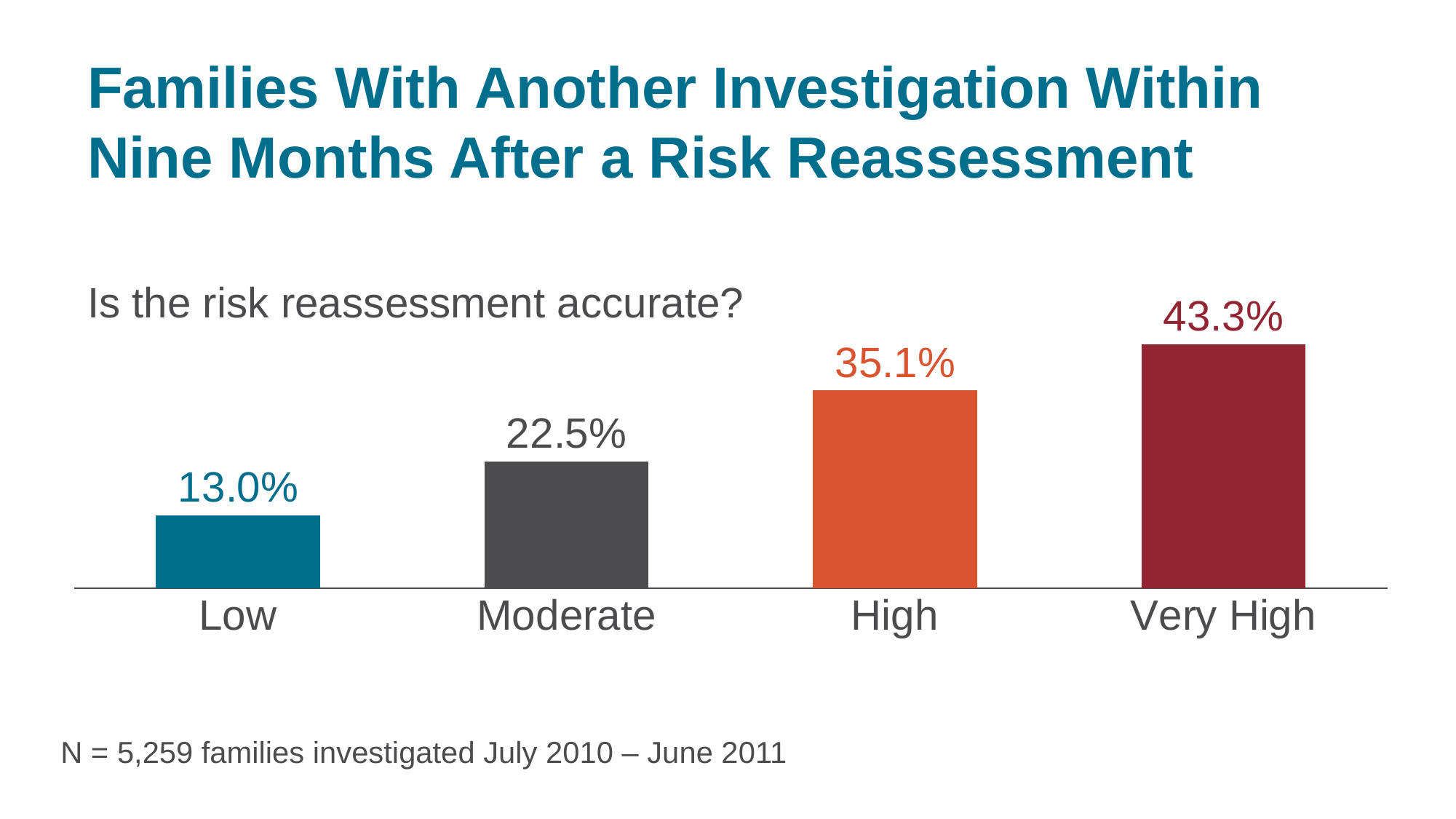

# Families With Another Investigation Within Nine Months After a Risk Reassessment

### Chart

| Category | Series 1 |
|---|---|
| Low | 0.13 |
| Moderate | 0.225 |
| High | 0.351 |
| Very High | 0.433 |
Is the risk reassessment accurate?
N = 5,259 families investigated July 2010 – June 2011